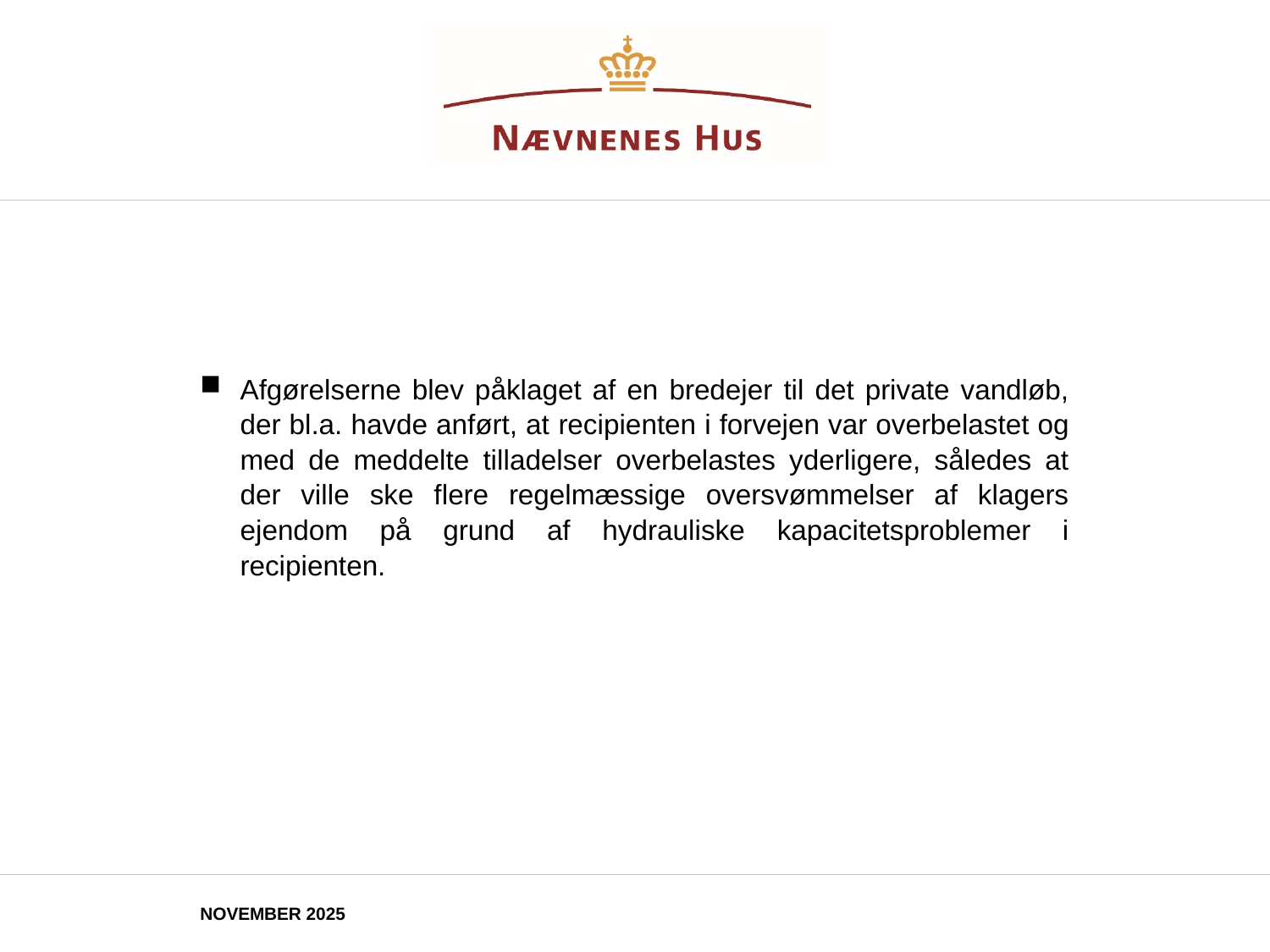

#
Afgørelserne blev påklaget af en bredejer til det private vandløb, der bl.a. havde anført, at recipienten i forvejen var overbelastet og med de meddelte tilladelser overbelastes yderligere, således at der ville ske flere regelmæssige oversvømmelser af klagers ejendom på grund af hydrauliske kapacitetsproblemer i recipienten.
november 2025